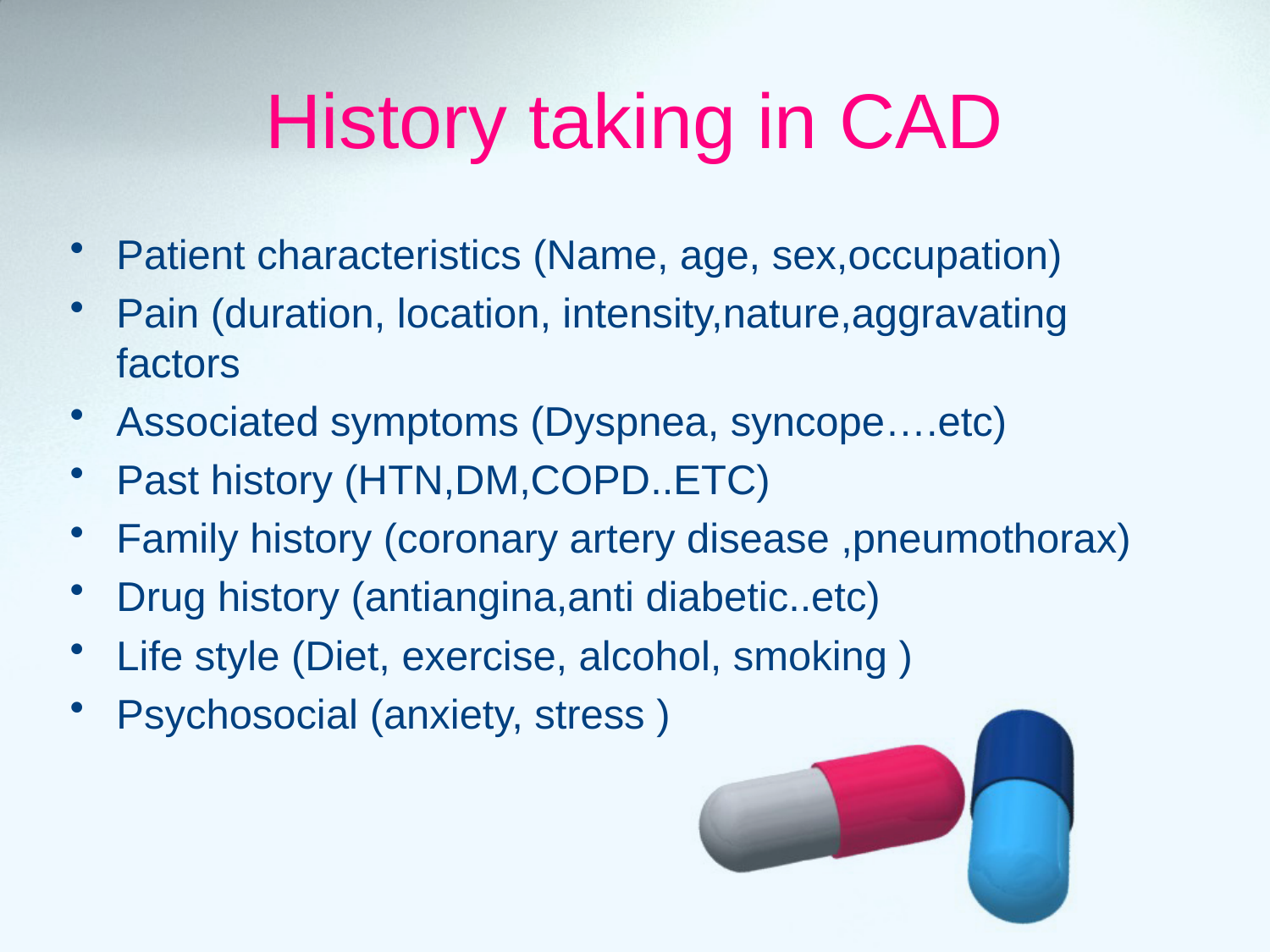

History taking in CAD
Patient characteristics (Name, age, sex,occupation)
Pain (duration, location, intensity,nature,aggravating factors
Associated symptoms (Dyspnea, syncope….etc)
Past history (HTN,DM,COPD..ETC)
Family history (coronary artery disease ,pneumothorax)
Drug history (antiangina,anti diabetic..etc)
Life style (Diet, exercise, alcohol, smoking )
Psychosocial (anxiety, stress )